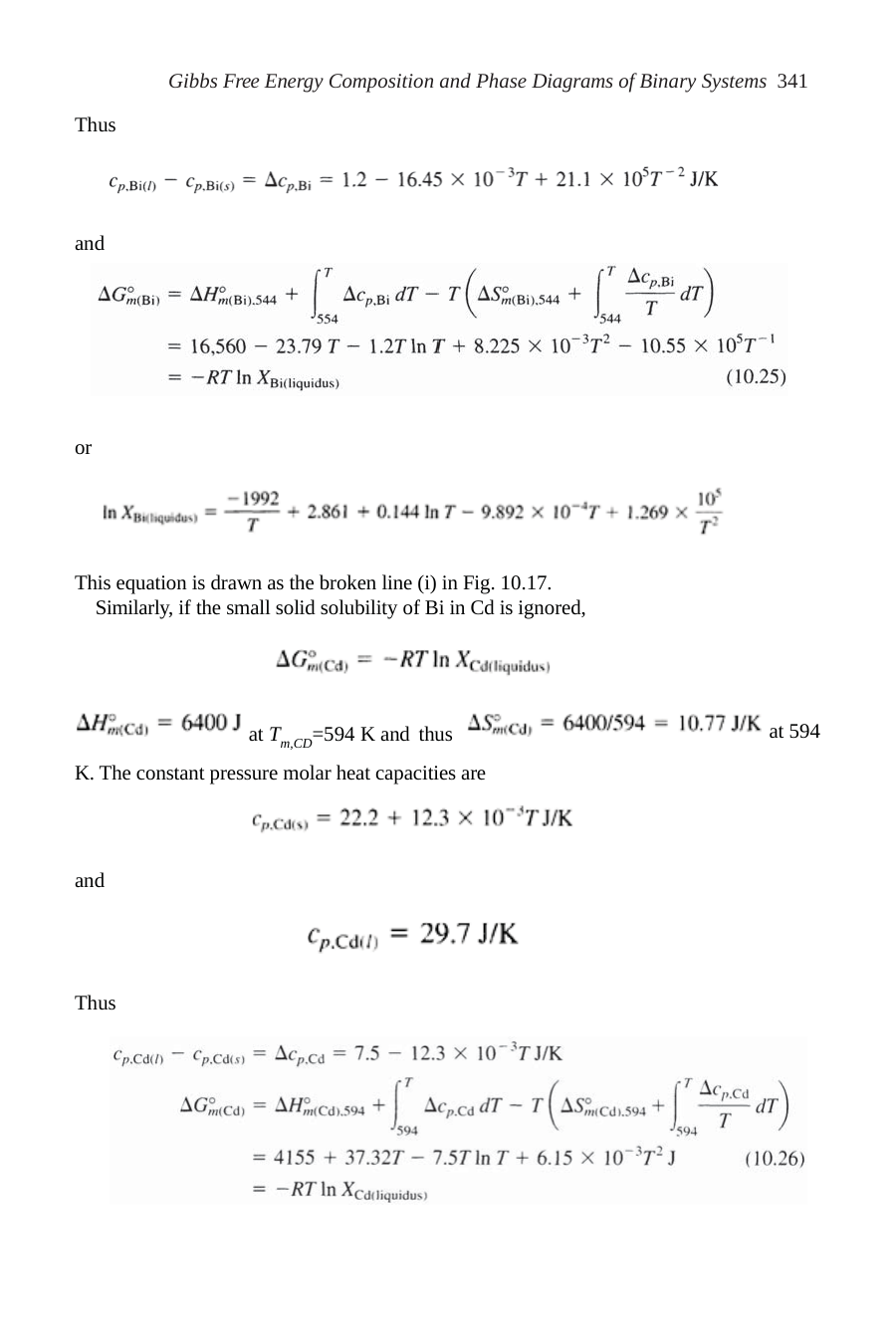

Gibbs Free Energy Composition and Phase Diagrams of Binary Systems 341
Thus

and

or

This equation is drawn as the broken line (i) in Fig. 10.17.  Similarly, if the small solid solubility of Bi in Cd is ignored,

at Tm,CD=594 K and thus
K. The constant pressure molar heat capacities are

at 594

and

Thus